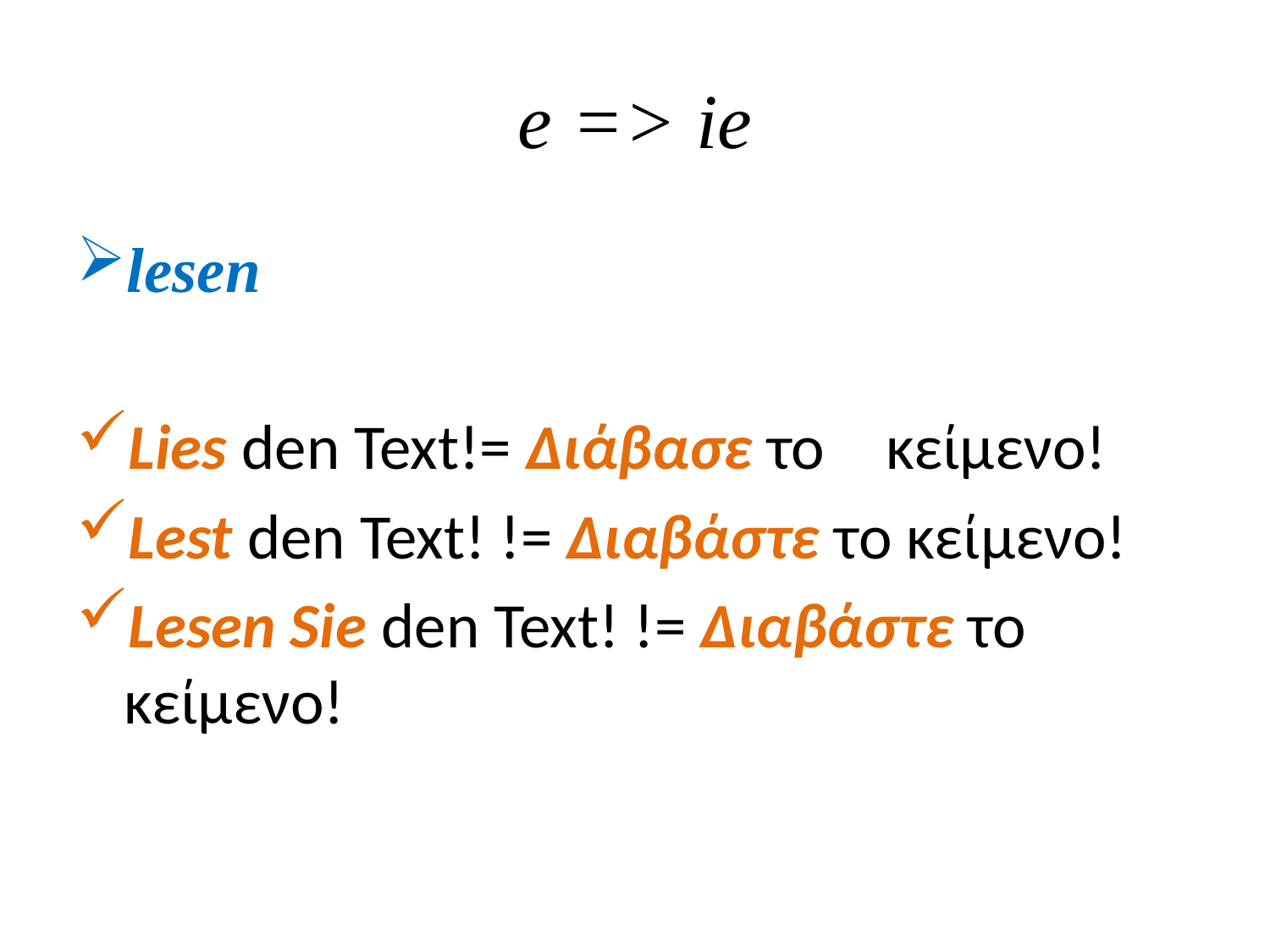

# e => ie
lesen

Lies den Text!= Διάβασε το 	κείμενο!
Lest den Text! != Διαβάστε το κείμενο!
Lesen Sie den Text! != Διαβάστε το κείμενο!